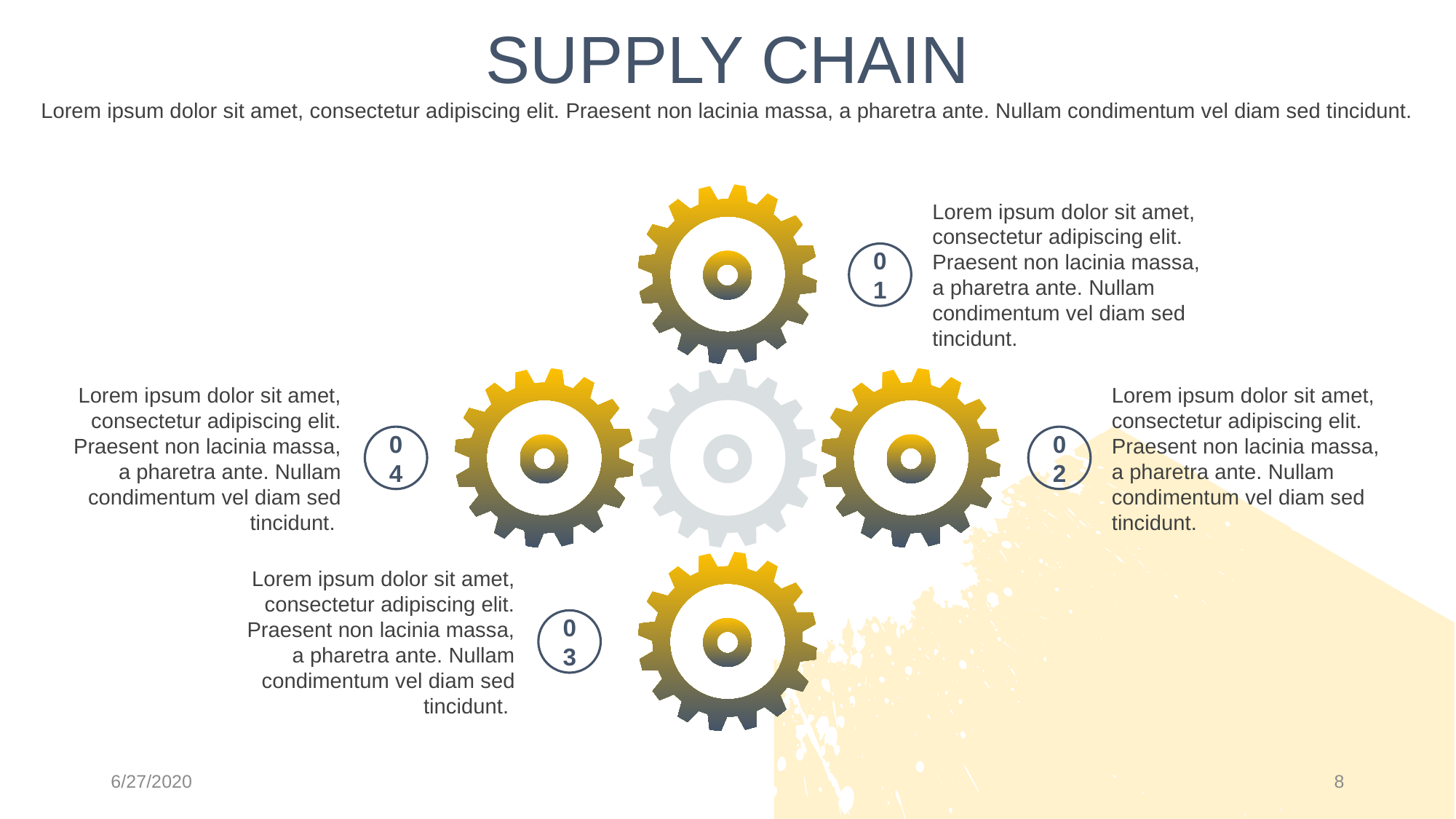

SUPPLY CHAIN
Lorem ipsum dolor sit amet, consectetur adipiscing elit. Praesent non lacinia massa, a pharetra ante. Nullam condimentum vel diam sed tincidunt.

Lorem ipsum dolor sit amet, consectetur adipiscing elit. Praesent non lacinia massa, a pharetra ante. Nullam condimentum vel diam sed tincidunt.
01

Lorem ipsum dolor sit amet, consectetur adipiscing elit. Praesent non lacinia massa, a pharetra ante. Nullam condimentum vel diam sed tincidunt.
Lorem ipsum dolor sit amet, consectetur adipiscing elit. Praesent non lacinia massa, a pharetra ante. Nullam condimentum vel diam sed tincidunt.
04
02

Lorem ipsum dolor sit amet, consectetur adipiscing elit. Praesent non lacinia massa, a pharetra ante. Nullam condimentum vel diam sed tincidunt.
03
6/27/2020
8